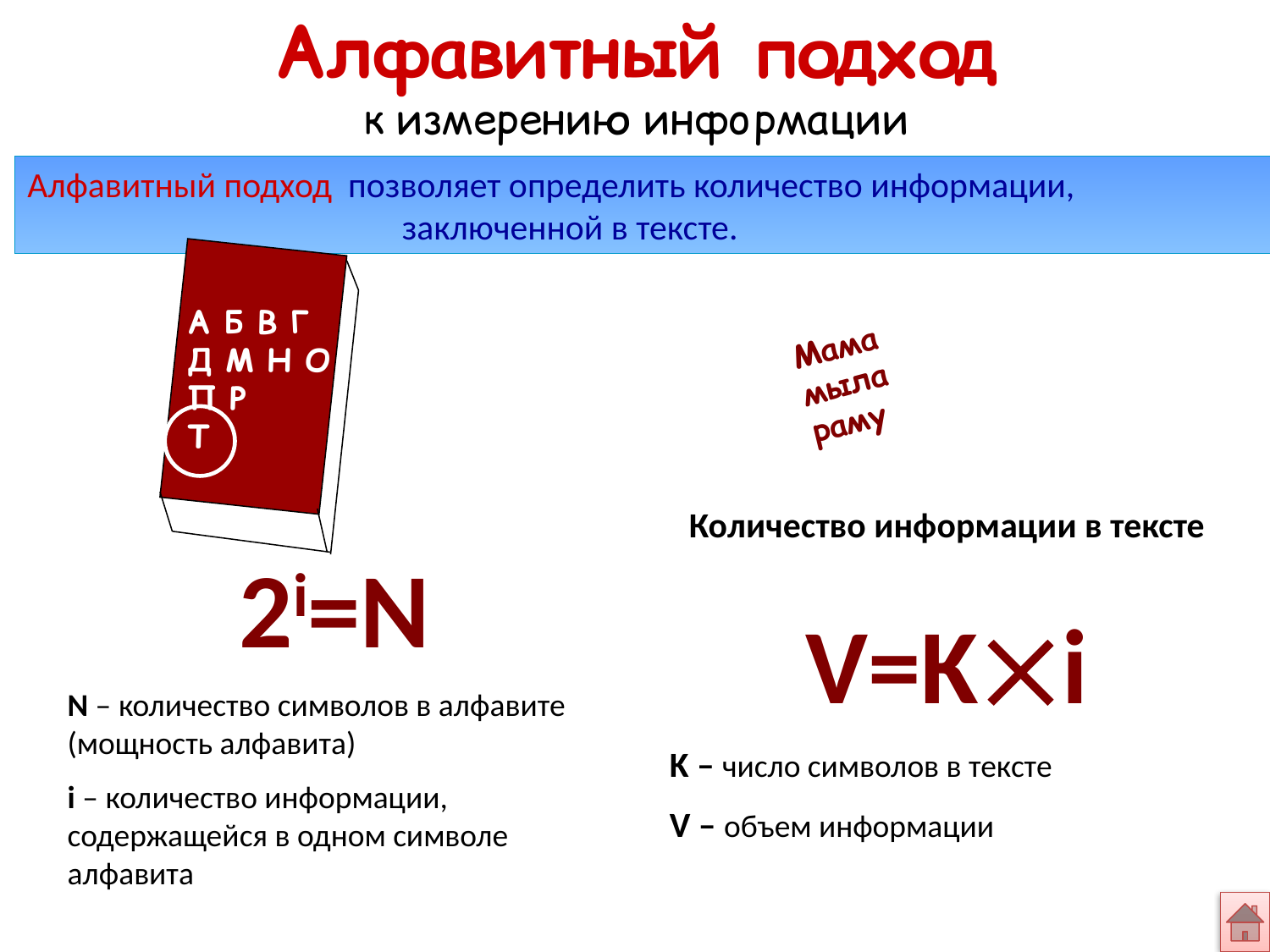

# Алфавитный подход к измерению информации
Алфавитный подход  позволяет определить количество информации, заключенной в тексте.

А Б В Г Д М Н О П Р      Т

Мама мыла раму
Количество информации в тексте
V=K×i
K – число символов в тексте
V – объем информации
2i=N
N – количество символов в алфавите (мощность алфавита)
i – количество информации, содержащейся в одном символе алфавита